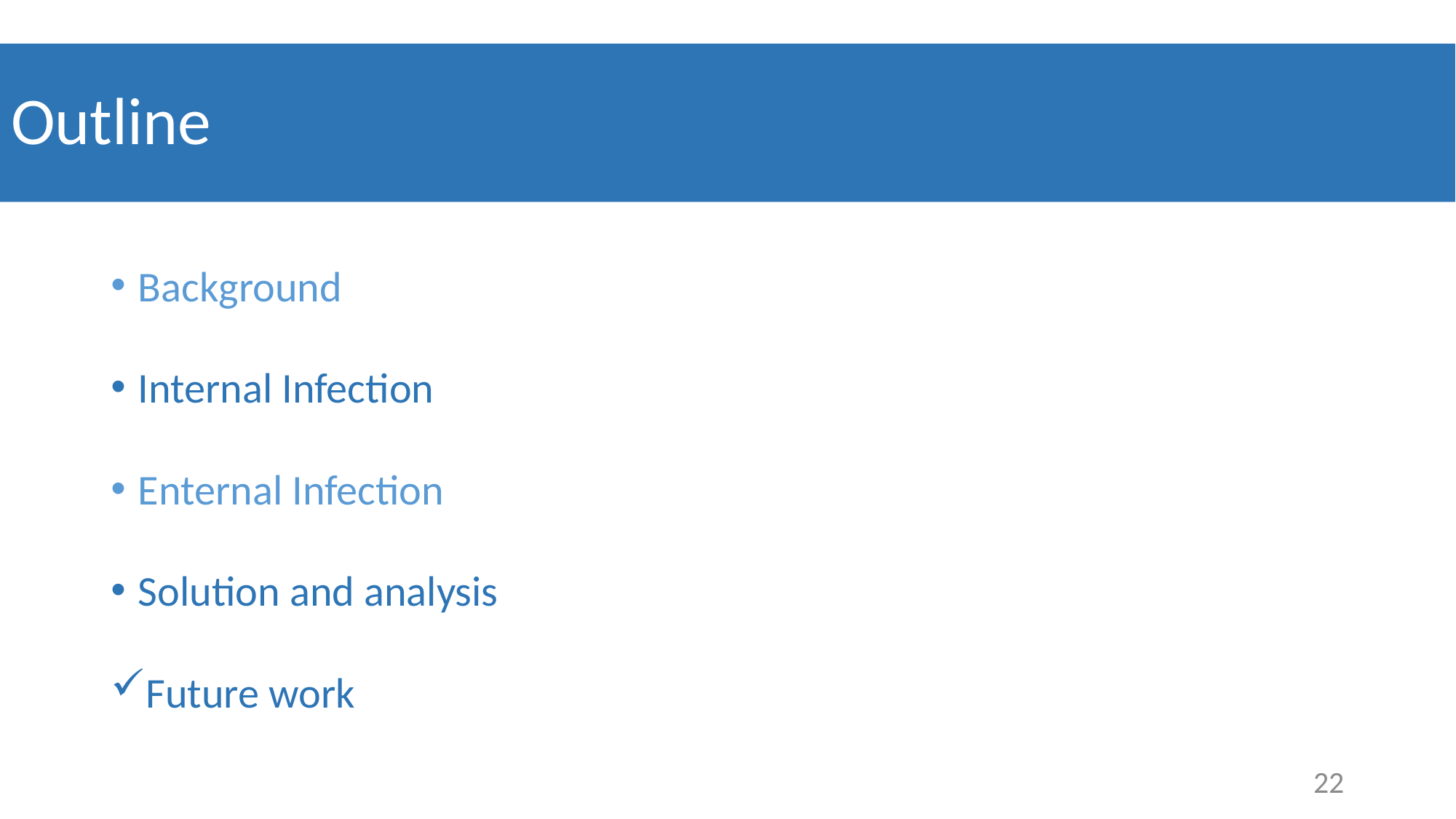

# Outline
Background
Internal Infection
Enternal Infection
Solution and analysis
Future work

22